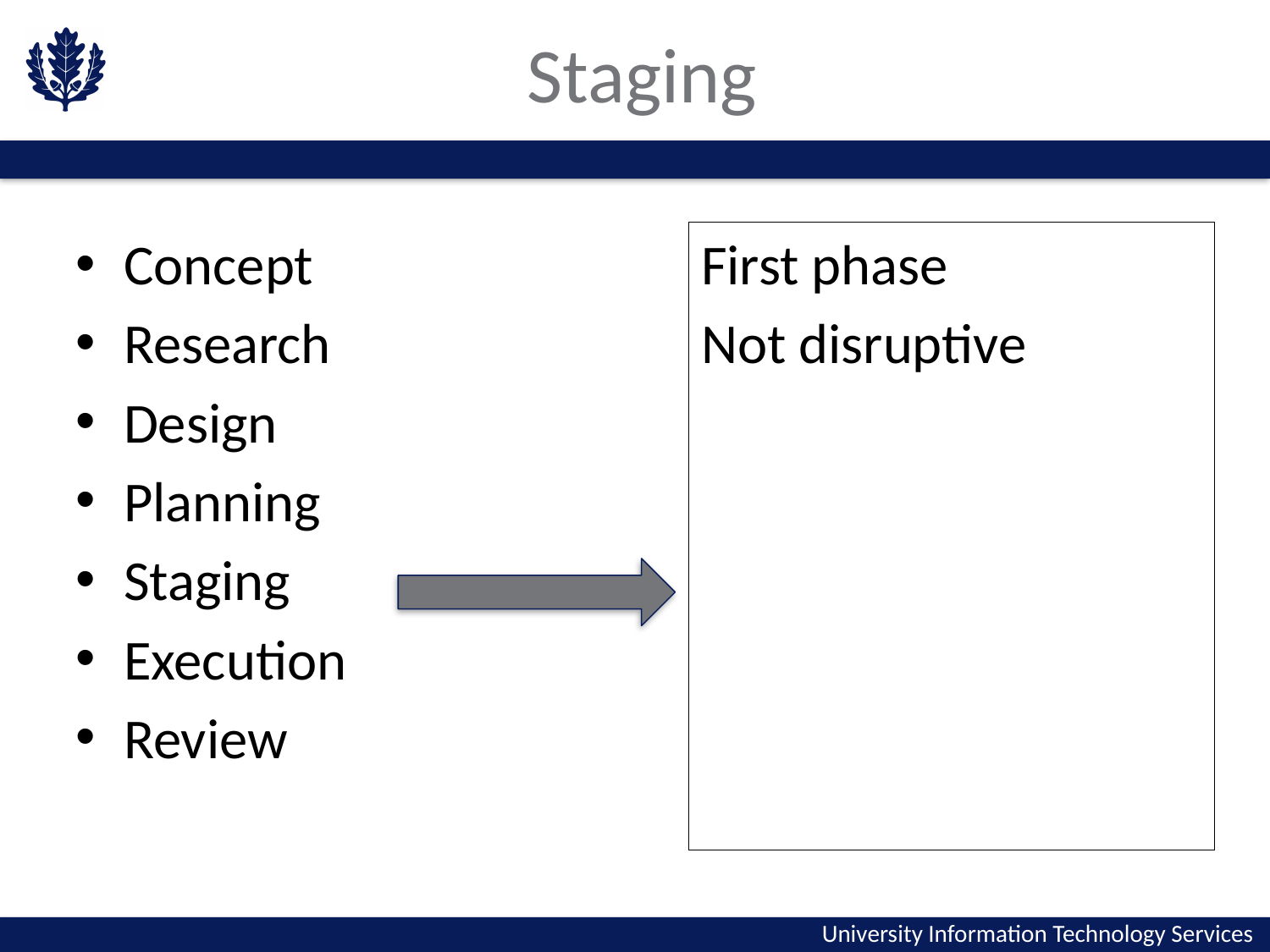

# Staging
Concept
Research
Design
Planning
Staging
Execution
Review
First phase
Not disruptive